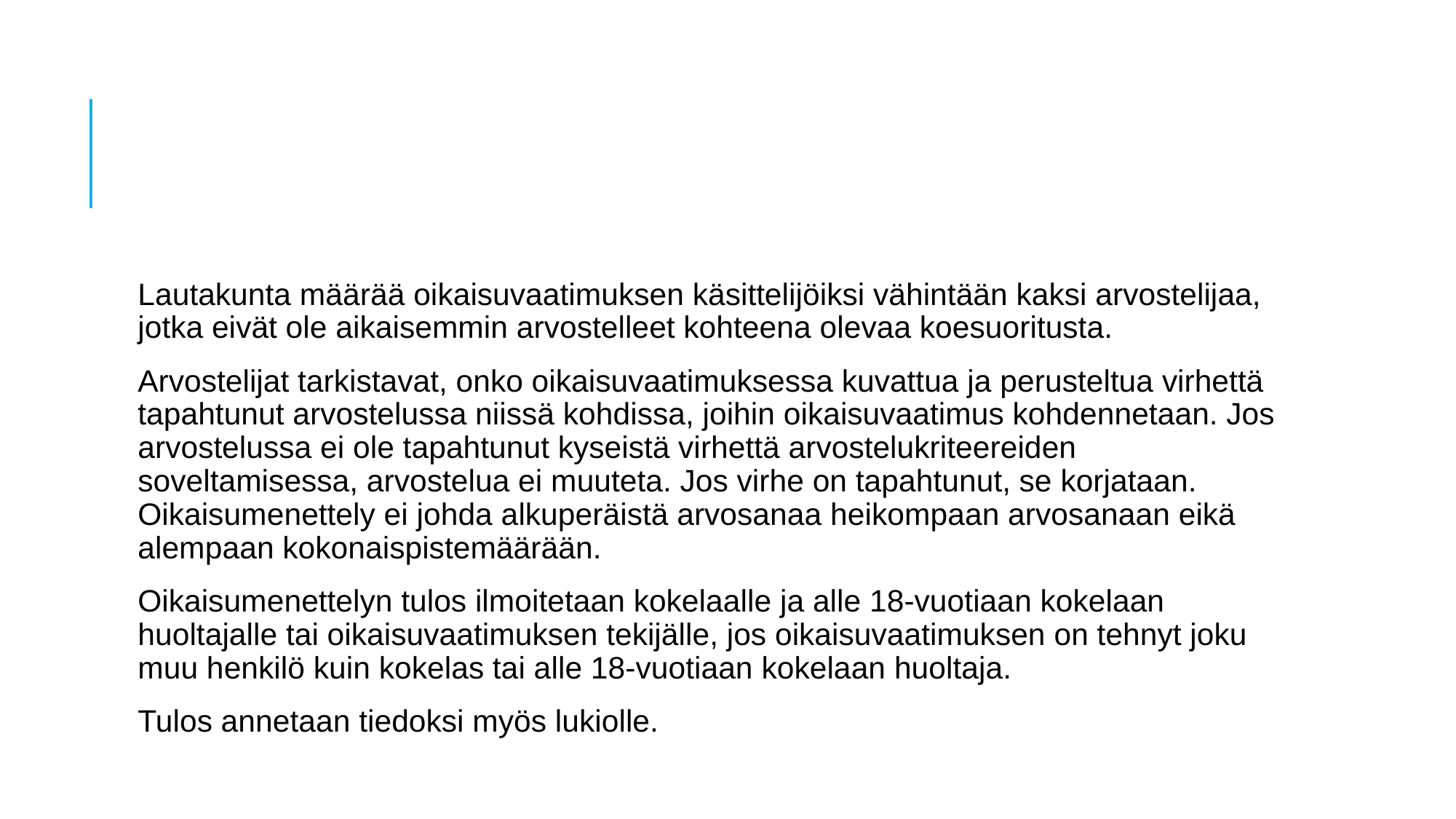

#
Lautakunta määrää oikaisuvaatimuksen käsittelijöiksi vähintään kaksi arvostelijaa, jotka eivät ole aikaisemmin arvostelleet kohteena olevaa koesuoritusta.
Arvostelijat tarkistavat, onko oikaisuvaatimuksessa kuvattua ja perusteltua virhettä tapahtunut arvostelussa niissä kohdissa, joihin oikaisuvaatimus kohdennetaan. Jos arvostelussa ei ole tapahtunut kyseistä virhettä arvostelukriteereiden soveltamisessa, arvostelua ei muuteta. Jos virhe on tapahtunut, se korjataan. Oikaisumenettely ei johda alkuperäistä arvosanaa heikompaan arvosanaan eikä alempaan kokonaispistemäärään.
Oikaisumenettelyn tulos ilmoitetaan kokelaalle ja alle 18-vuotiaan kokelaan huoltajalle tai oikaisuvaatimuksen tekijälle, jos oikaisuvaatimuksen on tehnyt joku muu henkilö kuin kokelas tai alle 18-vuotiaan kokelaan huoltaja.
Tulos annetaan tiedoksi myös lukiolle.